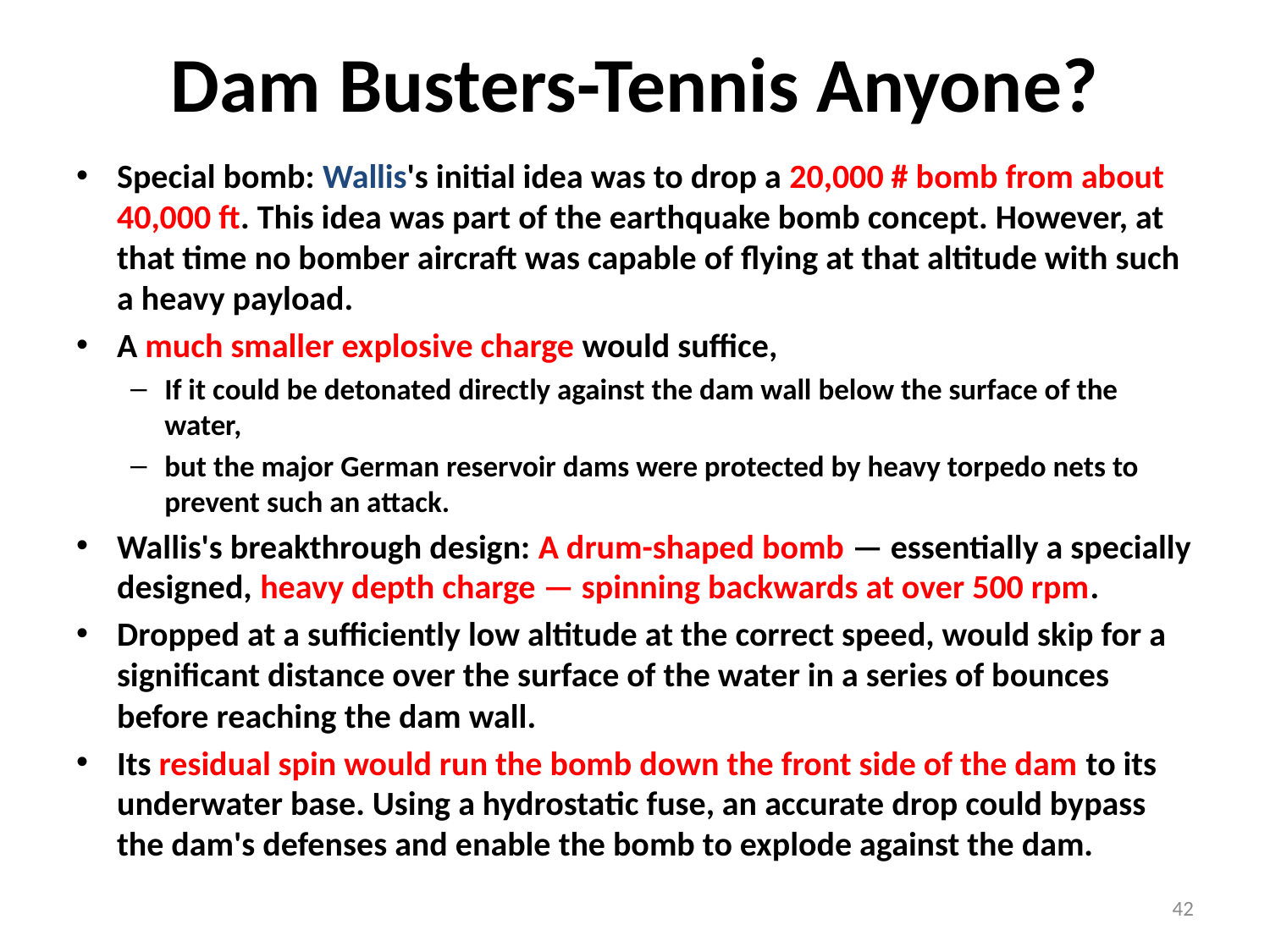

# Dam Busters-Tennis Anyone?
Special bomb: Wallis's initial idea was to drop a 20,000 # bomb from about 40,000 ft. This idea was part of the earthquake bomb concept. However, at that time no bomber aircraft was capable of flying at that altitude with such a heavy payload.
A much smaller explosive charge would suffice,
If it could be detonated directly against the dam wall below the surface of the water,
but the major German reservoir dams were protected by heavy torpedo nets to prevent such an attack.
Wallis's breakthrough design: A drum-shaped bomb — essentially a specially designed, heavy depth charge — spinning backwards at over 500 rpm.
Dropped at a sufficiently low altitude at the correct speed, would skip for a significant distance over the surface of the water in a series of bounces before reaching the dam wall.
Its residual spin would run the bomb down the front side of the dam to its underwater base. Using a hydrostatic fuse, an accurate drop could bypass the dam's defenses and enable the bomb to explode against the dam.
42